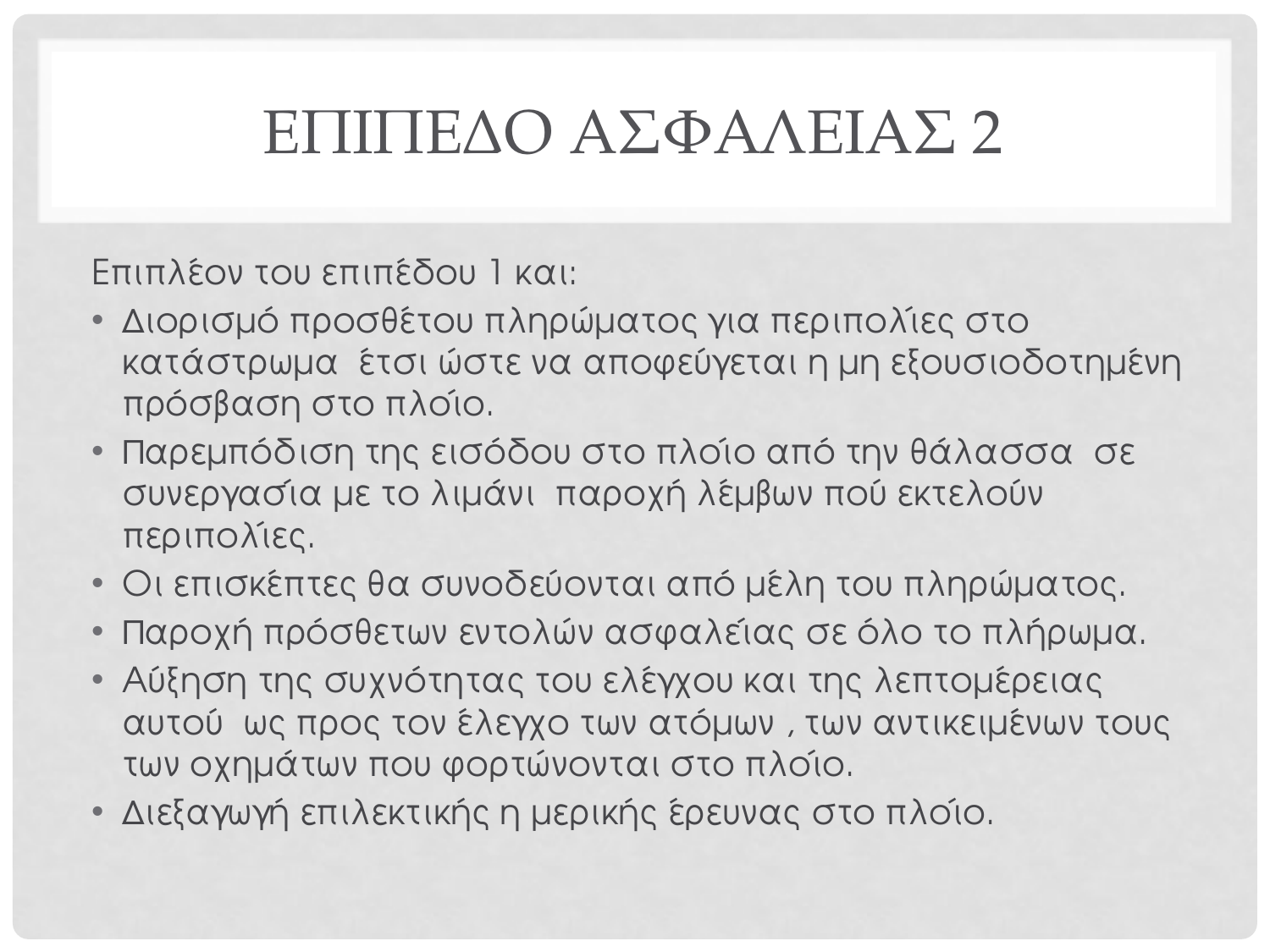

# Επιπεδο ασφαλειασ 2
Επιπλέον του επιπέδου 1 και:
Διορισμό προσθέτου πληρώματος για περιπολίες στο κατάστρωμα  έτσι ώστε να αποφεύγεται η μη εξουσιοδοτημένη πρόσβαση στο πλοίο.
Παρεμπόδιση της εισόδου στο πλοίο από την θάλασσα  σε συνεργασία με το λιμάνι  παροχή λέμβων πού εκτελούν περιπολίες.
Οι επισκέπτες θα συνοδεύονται από μέλη του πληρώματος.
Παροχή πρόσθετων εντολών ασφαλείας σε όλο το πλήρωμα.
Αύξηση της συχνότητας του ελέγχου και της λεπτομέρειας αυτού  ως προς τον έλεγχο των ατόμων , των αντικειμένων τους  των οχημάτων που φορτώνονται στο πλοίο.
Διεξαγωγή επιλεκτικής η μερικής έρευνας στο πλοίο.